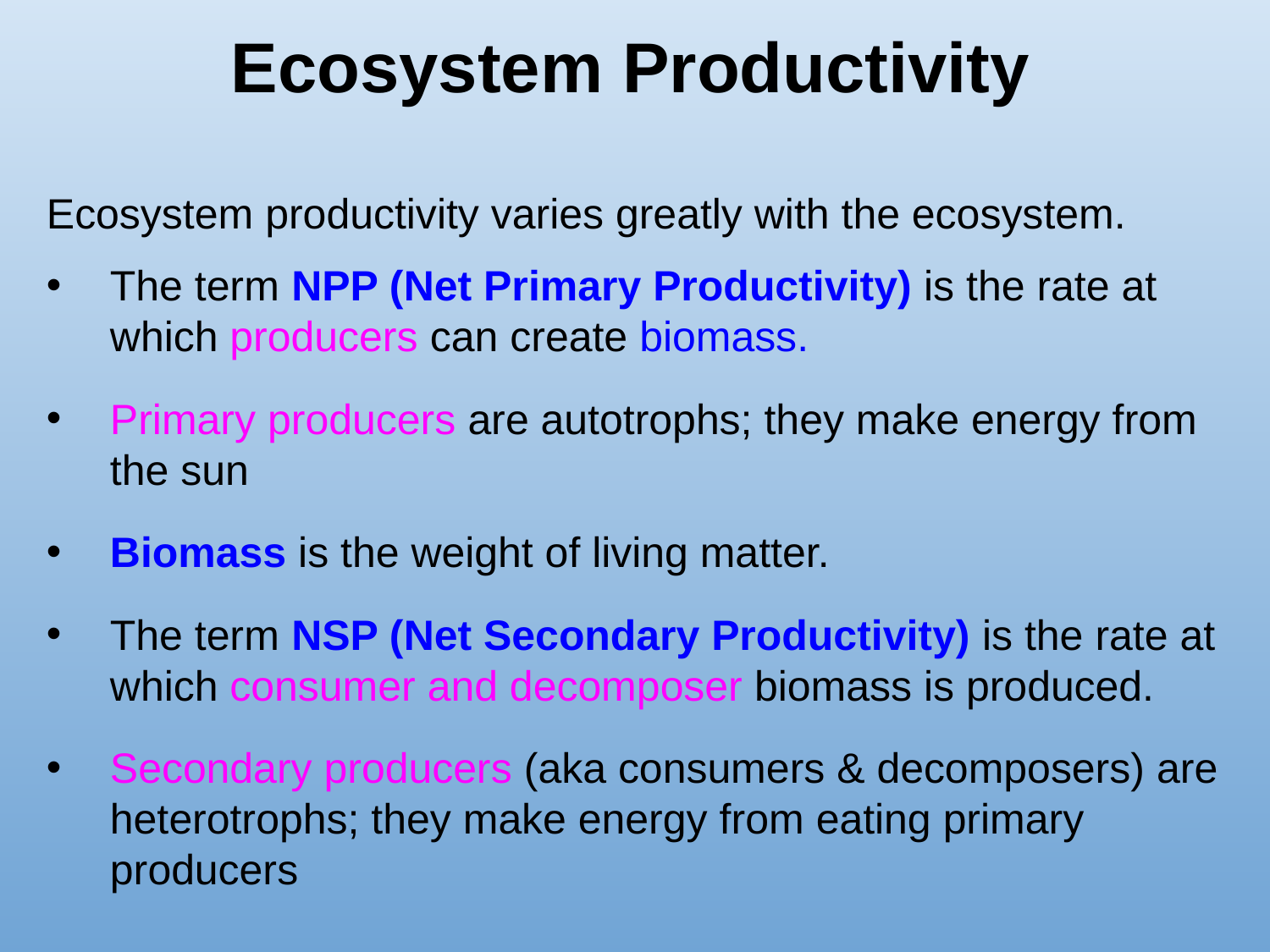

# Ecosystem Productivity
Ecosystem productivity varies greatly with the ecosystem.
The term NPP (Net Primary Productivity) is the rate at which producers can create biomass.
Primary producers are autotrophs; they make energy from the sun
Biomass is the weight of living matter.
The term NSP (Net Secondary Productivity) is the rate at which consumer and decomposer biomass is produced.
Secondary producers (aka consumers & decomposers) are heterotrophs; they make energy from eating primary producers